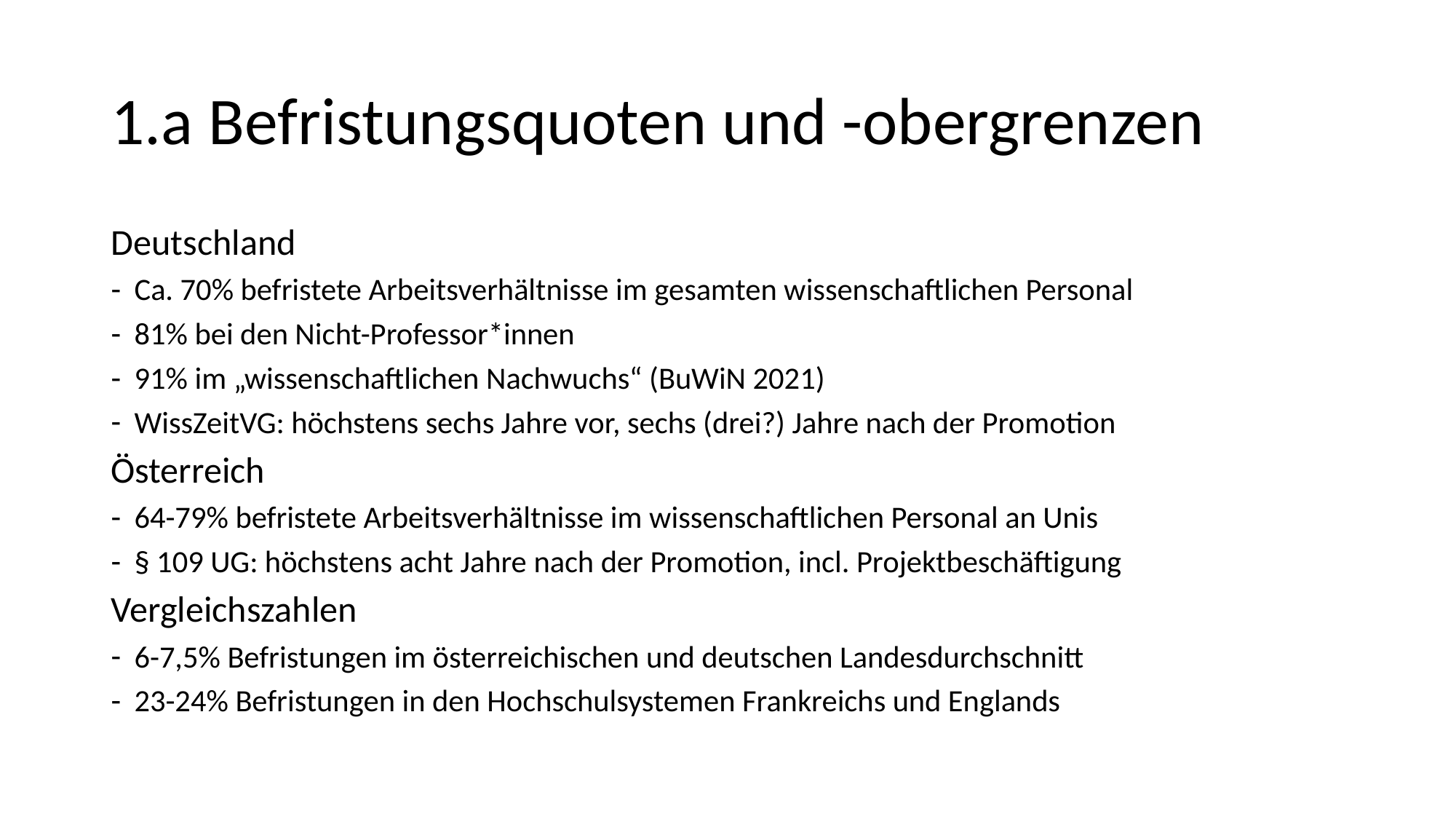

# 1.a Befristungsquoten und -obergrenzen
Deutschland
Ca. 70% befristete Arbeitsverhältnisse im gesamten wissenschaftlichen Personal
81% bei den Nicht-Professor*innen
91% im „wissenschaftlichen Nachwuchs“ (BuWiN 2021)
WissZeitVG: höchstens sechs Jahre vor, sechs (drei?) Jahre nach der Promotion
Österreich
64-79% befristete Arbeitsverhältnisse im wissenschaftlichen Personal an Unis
§ 109 UG: höchstens acht Jahre nach der Promotion, incl. Projektbeschäftigung
Vergleichszahlen
6-7,5% Befristungen im österreichischen und deutschen Landesdurchschnitt
23-24% Befristungen in den Hochschulsystemen Frankreichs und Englands